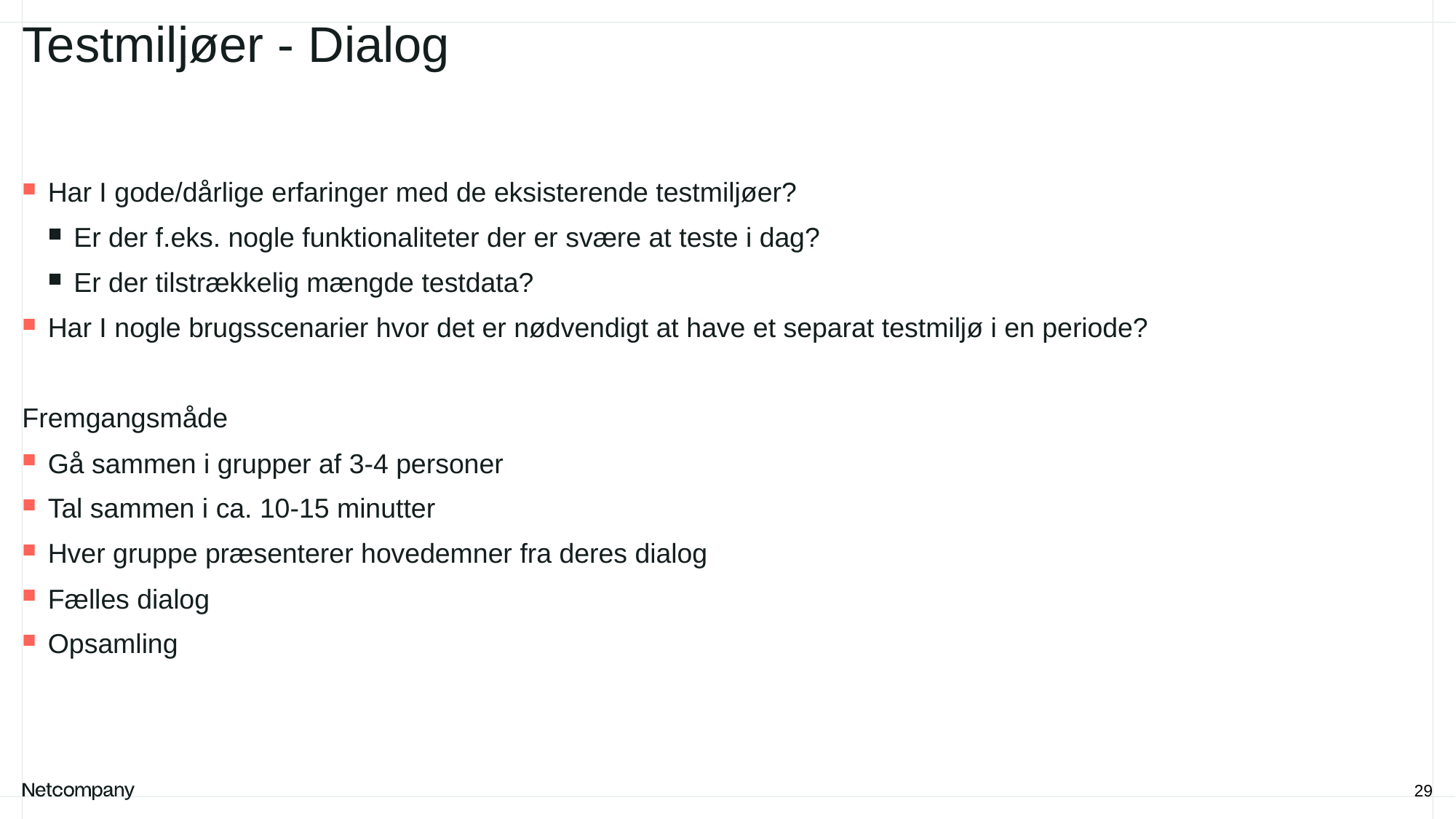

# Testmiljøer - Dialog
Har I gode/dårlige erfaringer med de eksisterende testmiljøer?
Er der f.eks. nogle funktionaliteter der er svære at teste i dag?
Er der tilstrækkelig mængde testdata?
Har I nogle brugsscenarier hvor det er nødvendigt at have et separat testmiljø i en periode?

Fremgangsmåde
Gå sammen i grupper af 3-4 personer
Tal sammen i ca. 10-15 minutter
Hver gruppe præsenterer hovedemner fra deres dialog
Fælles dialog
Opsamling

29
21 June, 2023